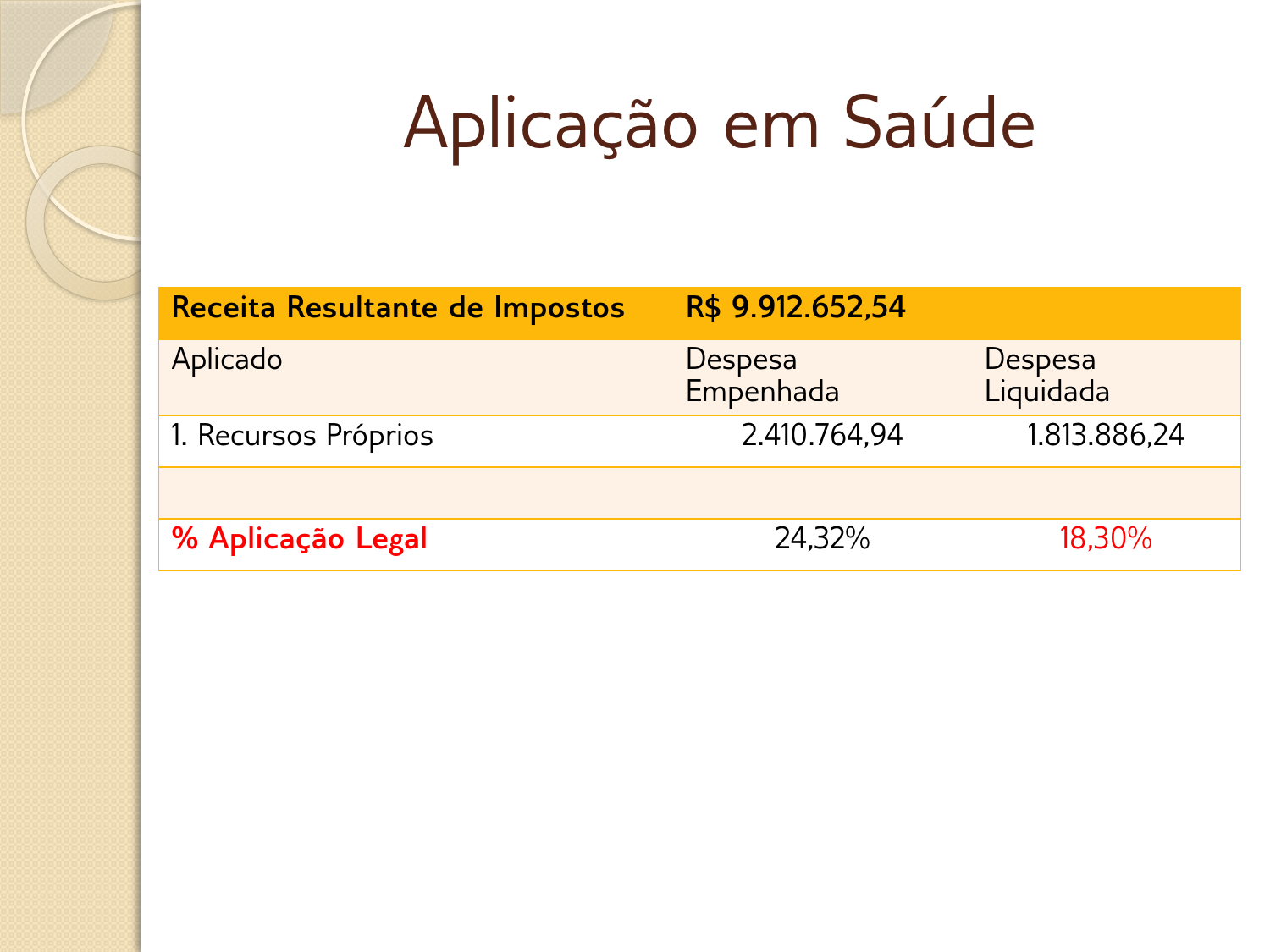

# Aplicação em Saúde
| Receita Resultante de Impostos | R$ 9.912.652,54 |  |
| --- | --- | --- |
| Aplicado | Despesa Empenhada | Despesa Liquidada |
| 1. Recursos Próprios | 2.410.764,94 | 1.813.886,24 |
|  |  |  |
| % Aplicação Legal | 24,32% | 18,30% |